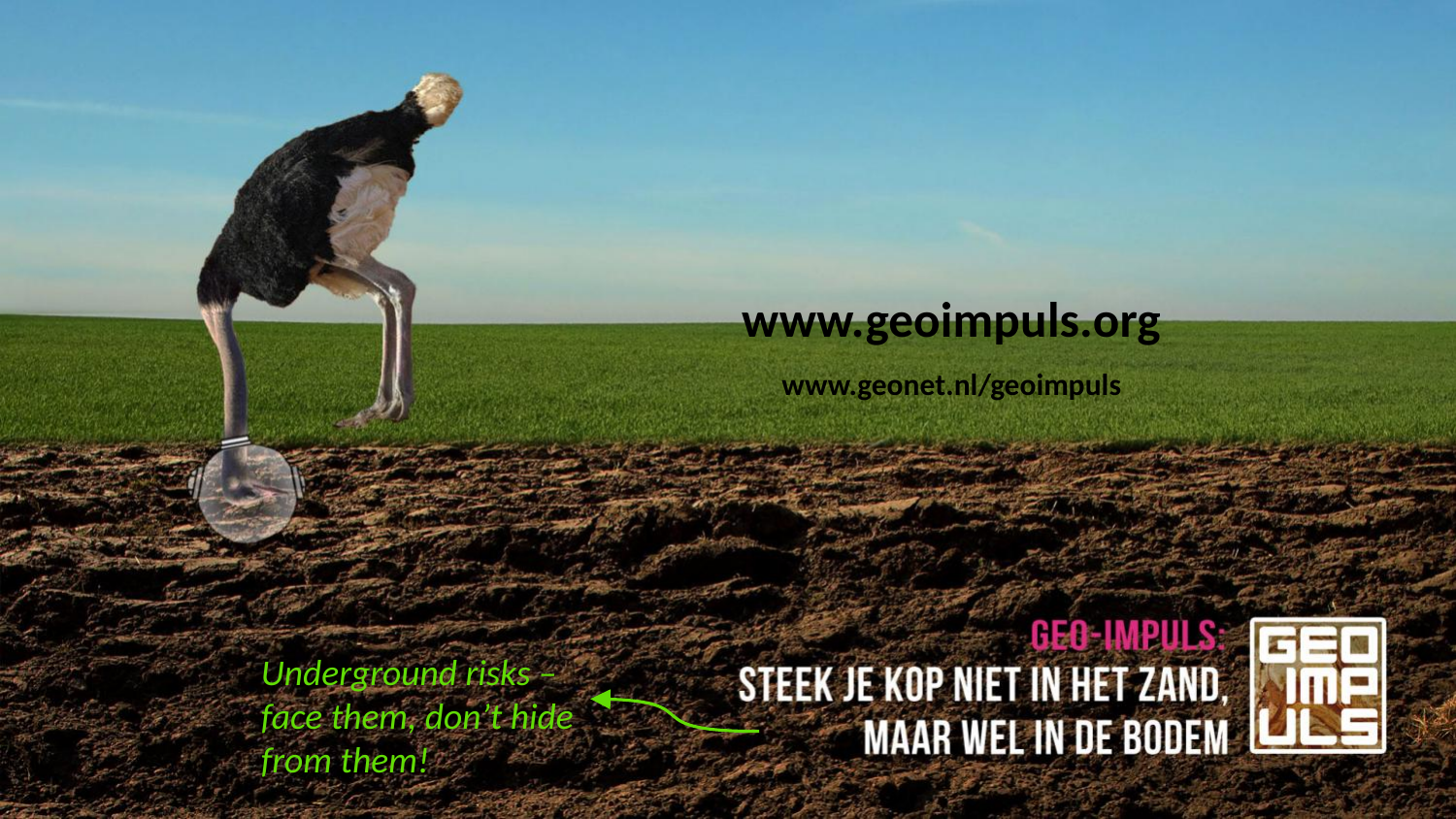

# www.geoimpuls.org www.geonet.nl/geoimpuls
Underground risks –
face them, don’t hide from them!